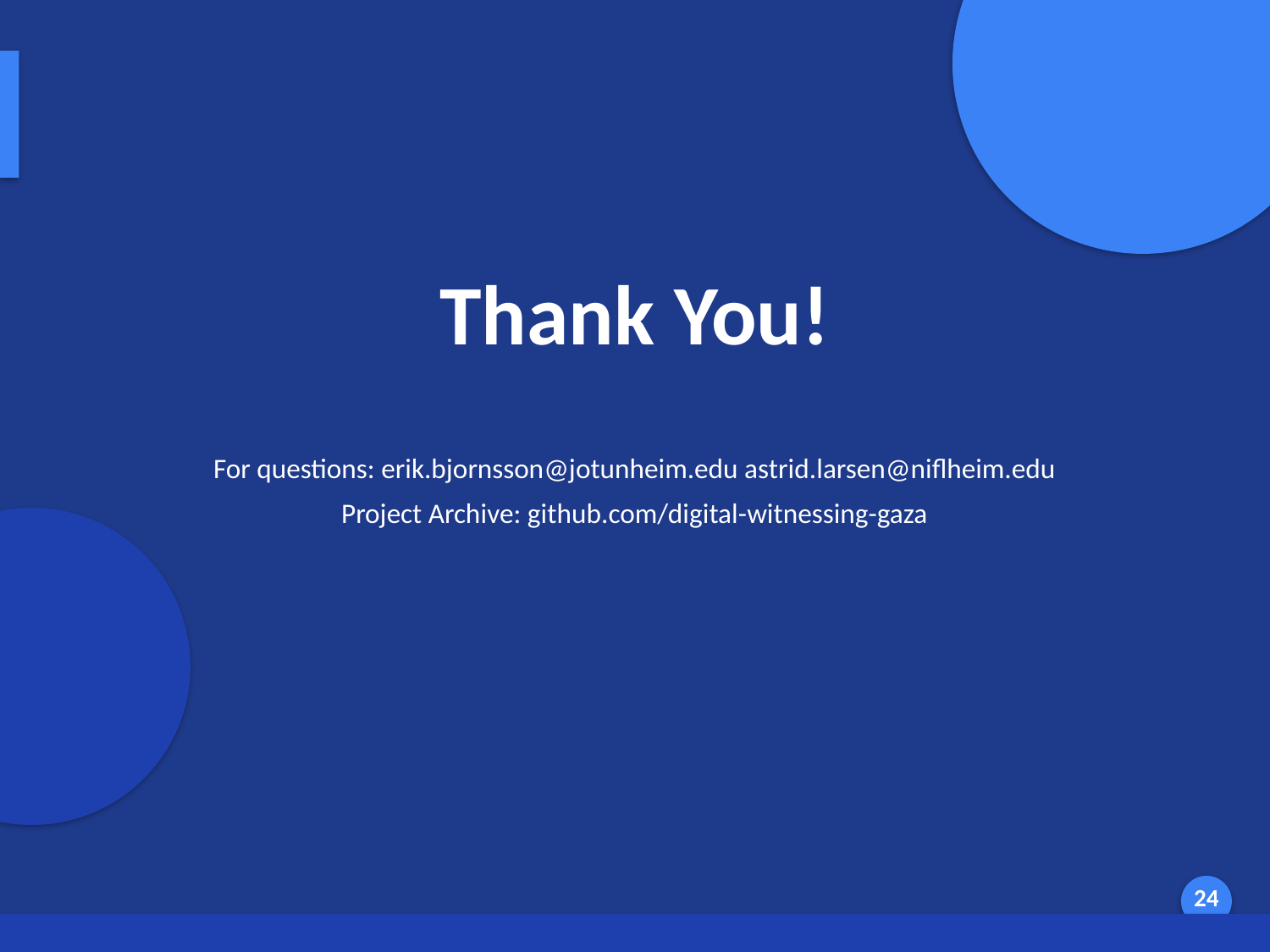

Thank You
Thank You!
For questions: erik.bjornsson@jotunheim.edu astrid.larsen@niflheim.edu
Project Archive: github.com/digital-witnessing-gaza

Generated by AI Scholar Frontier

24